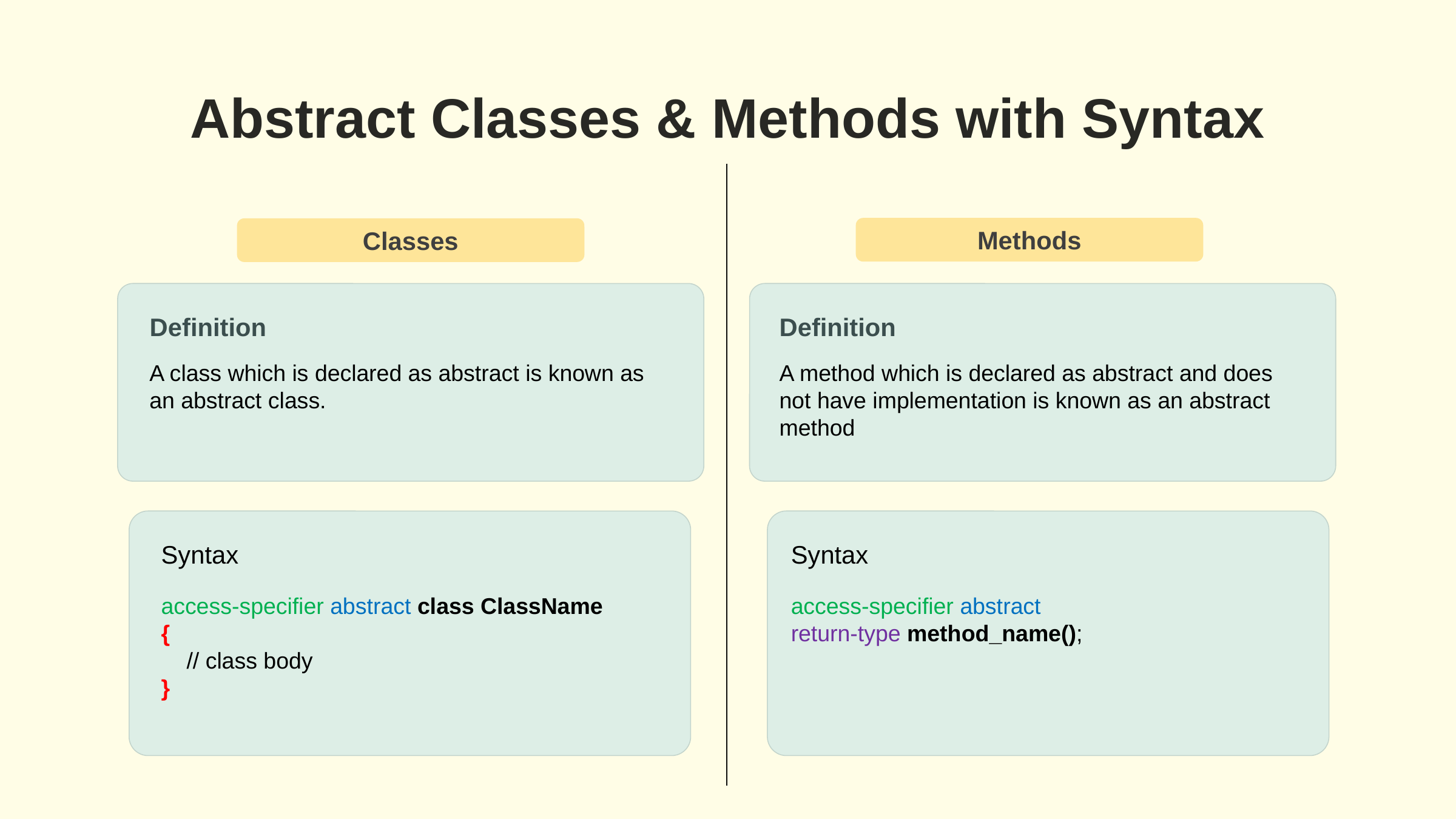

Abstract Classes & Methods with Syntax
Methods
Classes

Definition
Definition
A class which is declared as abstract is known as
an abstract class.
A method which is declared as abstract and does
not have implementation is known as an abstract
method

Syntax
Syntax
access-specifier abstract class ClassName
{
    // class body
}
access-specifier abstract
return-type method_name();